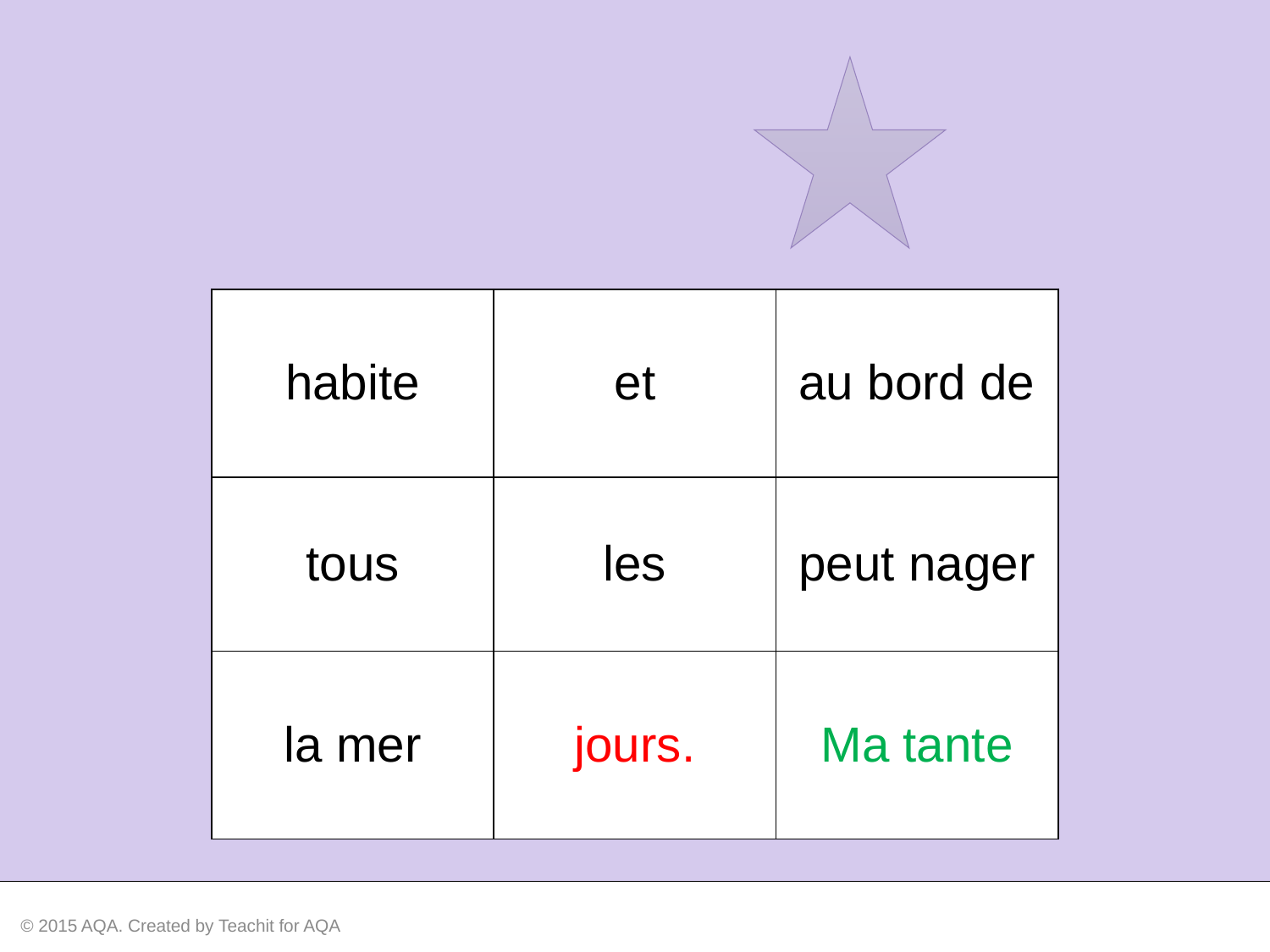

| habite | et | au bord de |
| --- | --- | --- |
| tous | les | peut nager |
| la mer | jours. | Ma tante |